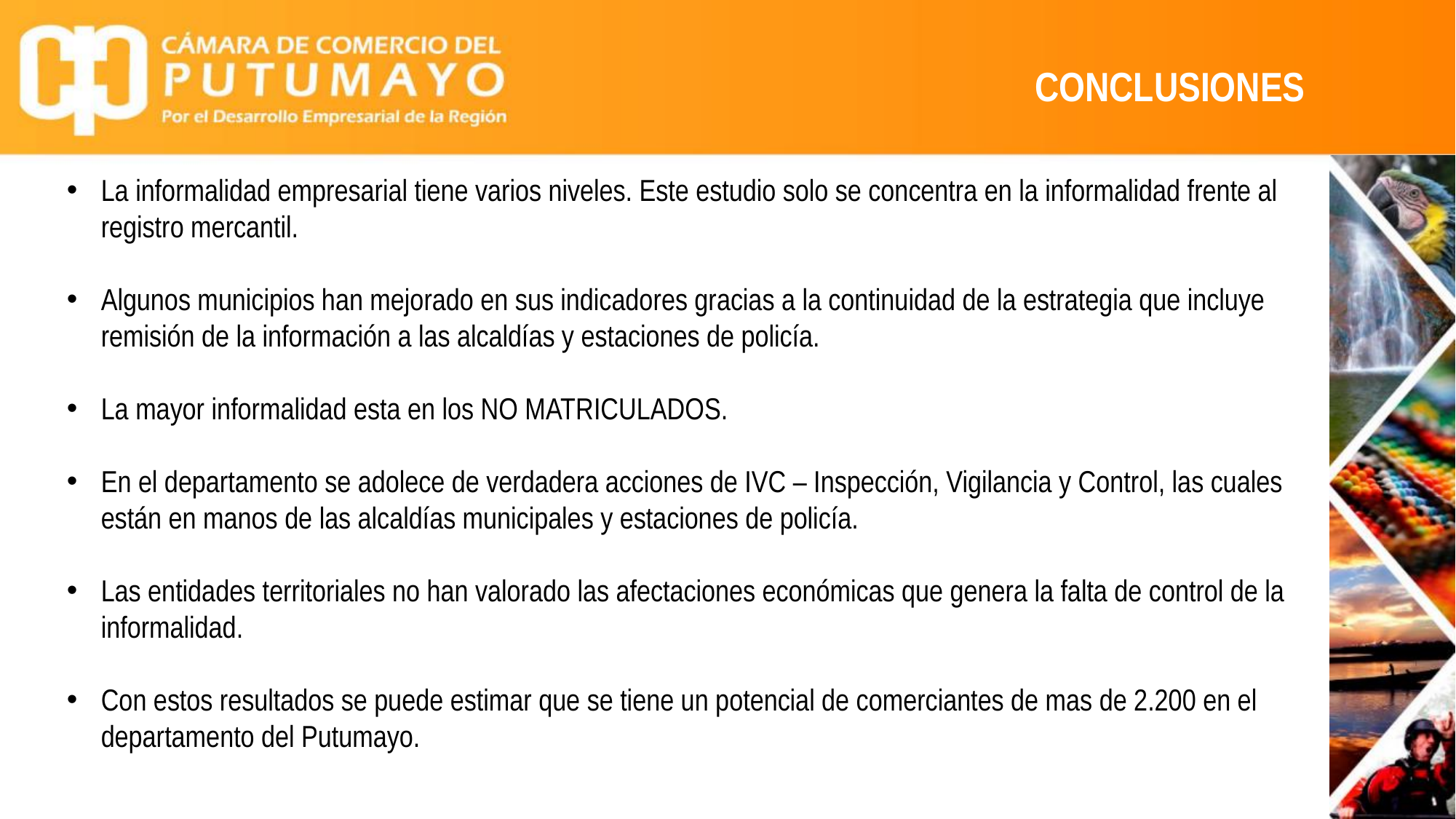

Conclusiones
La informalidad empresarial tiene varios niveles. Este estudio solo se concentra en la informalidad frente al registro mercantil.

Algunos municipios han mejorado en sus indicadores gracias a la continuidad de la estrategia que incluye remisión de la información a las alcaldías y estaciones de policía.

La mayor informalidad esta en los NO MATRICULADOS.

En el departamento se adolece de verdadera acciones de IVC – Inspección, Vigilancia y Control, las cuales están en manos de las alcaldías municipales y estaciones de policía.

Las entidades territoriales no han valorado las afectaciones económicas que genera la falta de control de la informalidad.

Con estos resultados se puede estimar que se tiene un potencial de comerciantes de mas de 2.200 en el departamento del Putumayo.